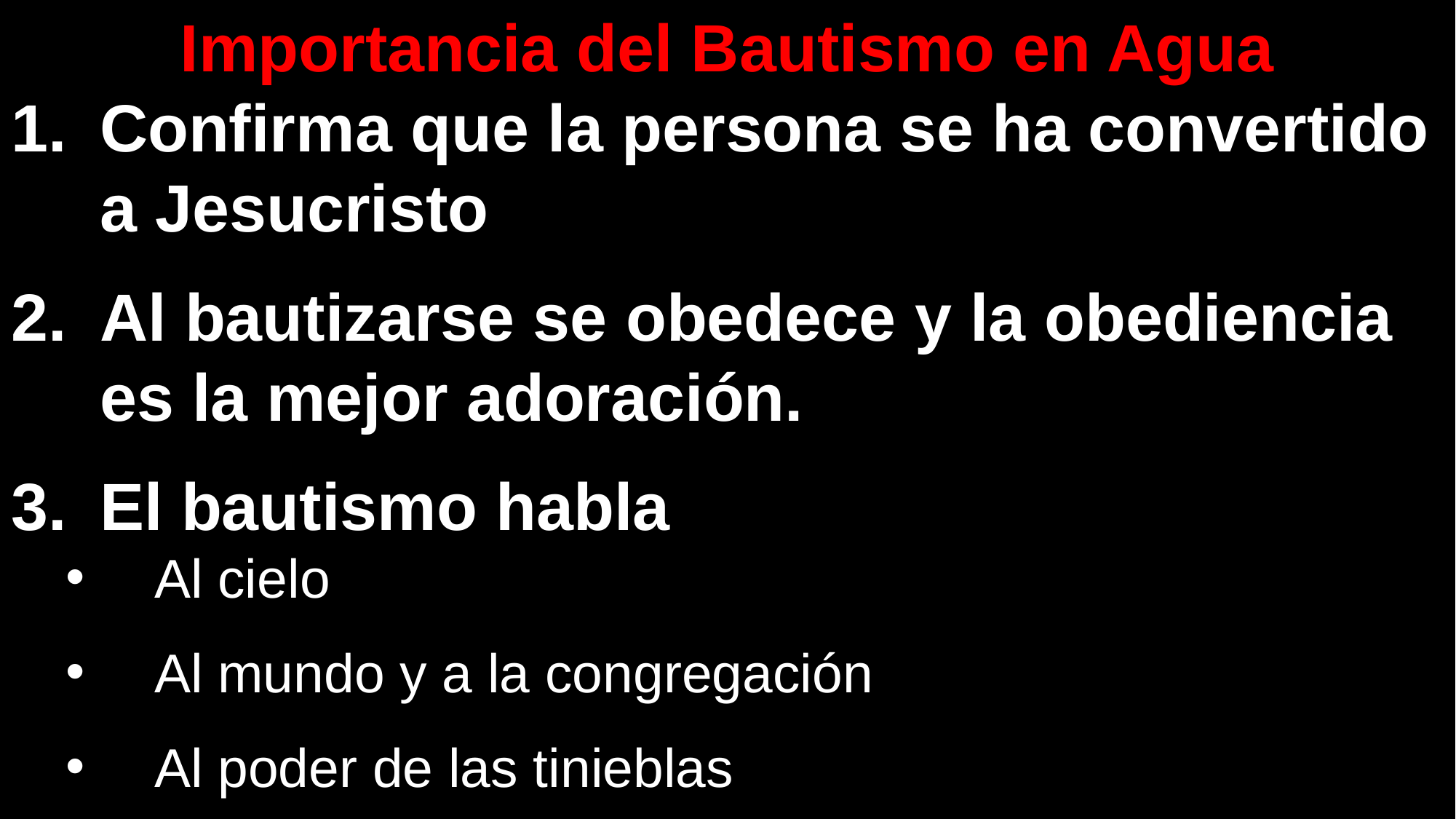

Importancia del Bautismo en Agua
Confirma que la persona se ha convertido a Jesucristo

Al bautizarse se obedece y la obediencia es la mejor adoración.

El bautismo habla
Al cielo

Al mundo y a la congregación

Al poder de las tinieblas